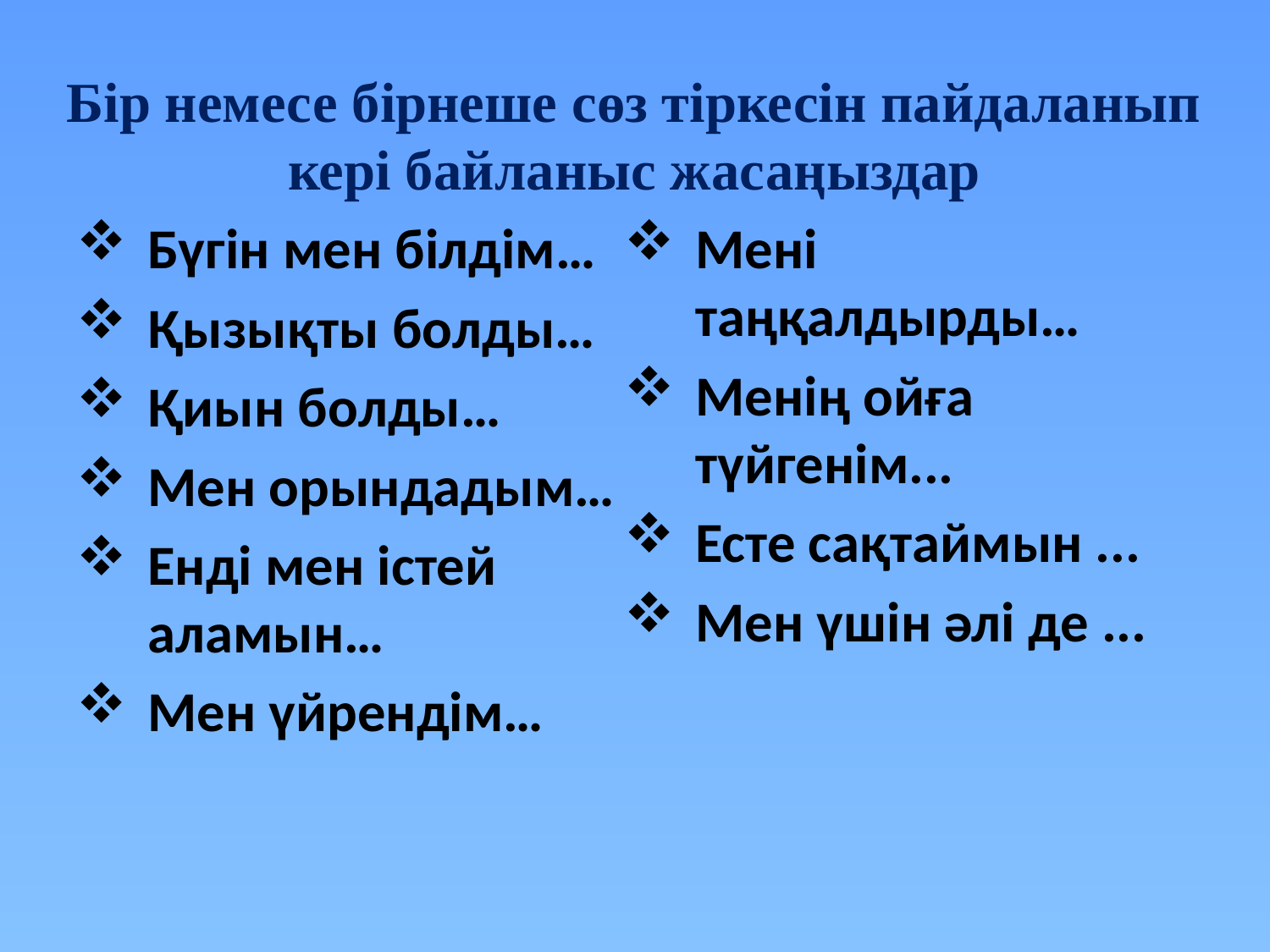

# Бір немесе бірнеше сөз тіркесін пайдаланып кері байланыс жасаңыздар
Бүгін мен білдім…
Қызықты болды…
Қиын болды…
Мен орындадым…
Енді мен істей аламын…
Мен үйрендім…

Мені таңқалдырды…
Менің ойға түйгенім...
Есте сақтаймын ...
Мен үшін әлі де ...